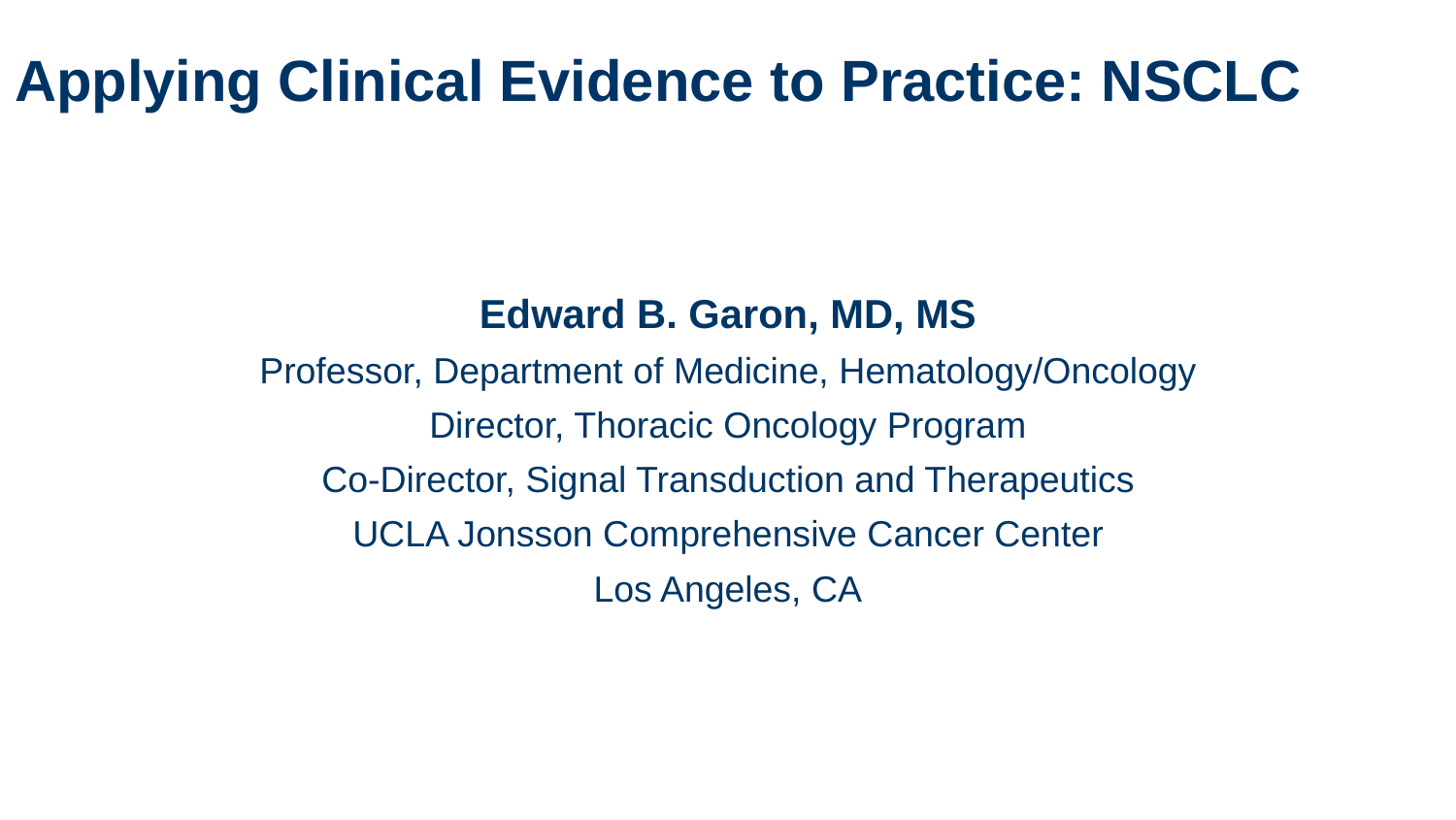

# Applying Clinical Evidence to Practice: NSCLC
Edward B. Garon, MD, MS
Professor, Department of Medicine, Hematology/Oncology
Director, Thoracic Oncology Program
Co-Director, Signal Transduction and Therapeutics
UCLA Jonsson Comprehensive Cancer Center
Los Angeles, CA